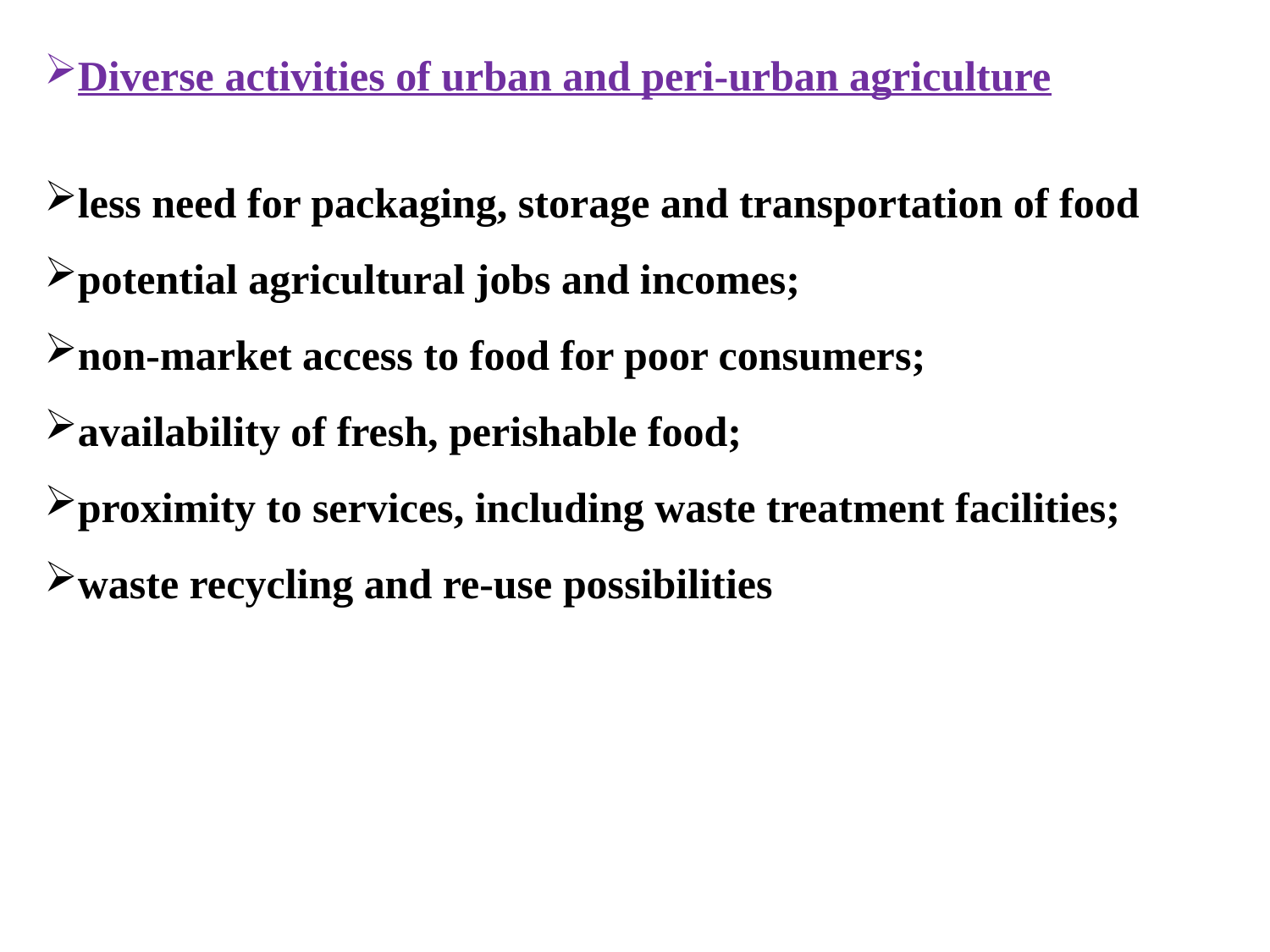

Diverse activities of urban and peri-urban agriculture

less need for packaging, storage and transportation of food
potential agricultural jobs and incomes;
non-market access to food for poor consumers;
availability of fresh, perishable food;
proximity to services, including waste treatment facilities;
waste recycling and re-use possibilities